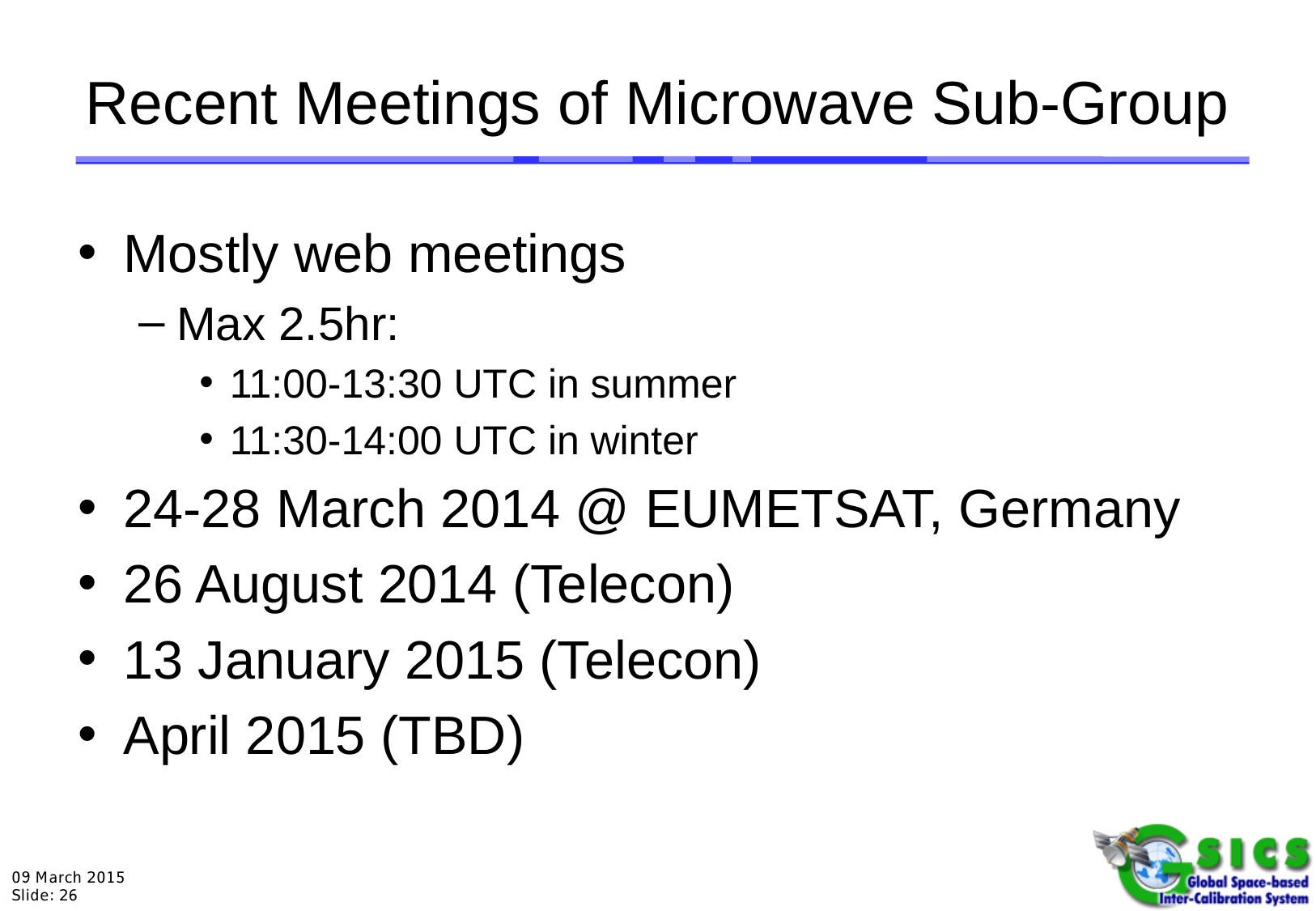

# Recent Meetings of Microwave Sub-Group
Mostly web meetings
Max 2.5hr:
11:00-13:30 UTC in summer
11:30-14:00 UTC in winter
24-28 March 2014 @ EUMETSAT, Germany
26 August 2014 (Telecon)
13 January 2015 (Telecon)
April 2015 (TBD)